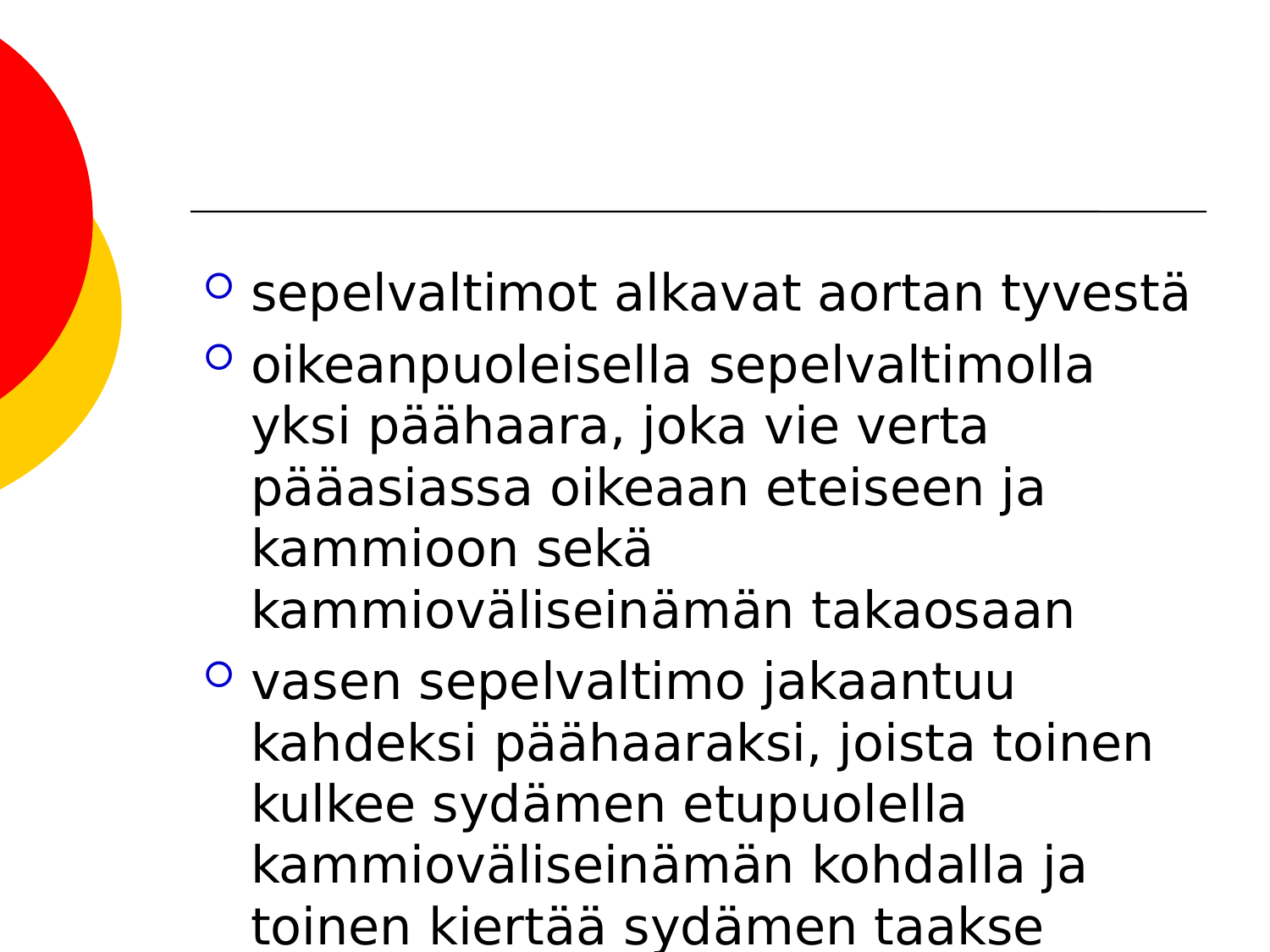

sepelvaltimot alkavat aortan tyvestä
oikeanpuoleisella sepelvaltimolla yksi päähaara, joka vie verta pääasiassa oikeaan eteiseen ja kammioon sekä kammioväliseinämän takaosaan
vasen sepelvaltimo jakaantuu kahdeksi päähaaraksi, joista toinen kulkee sydämen etupuolella kammioväliseinämän kohdalla ja toinen kiertää sydämen taakse